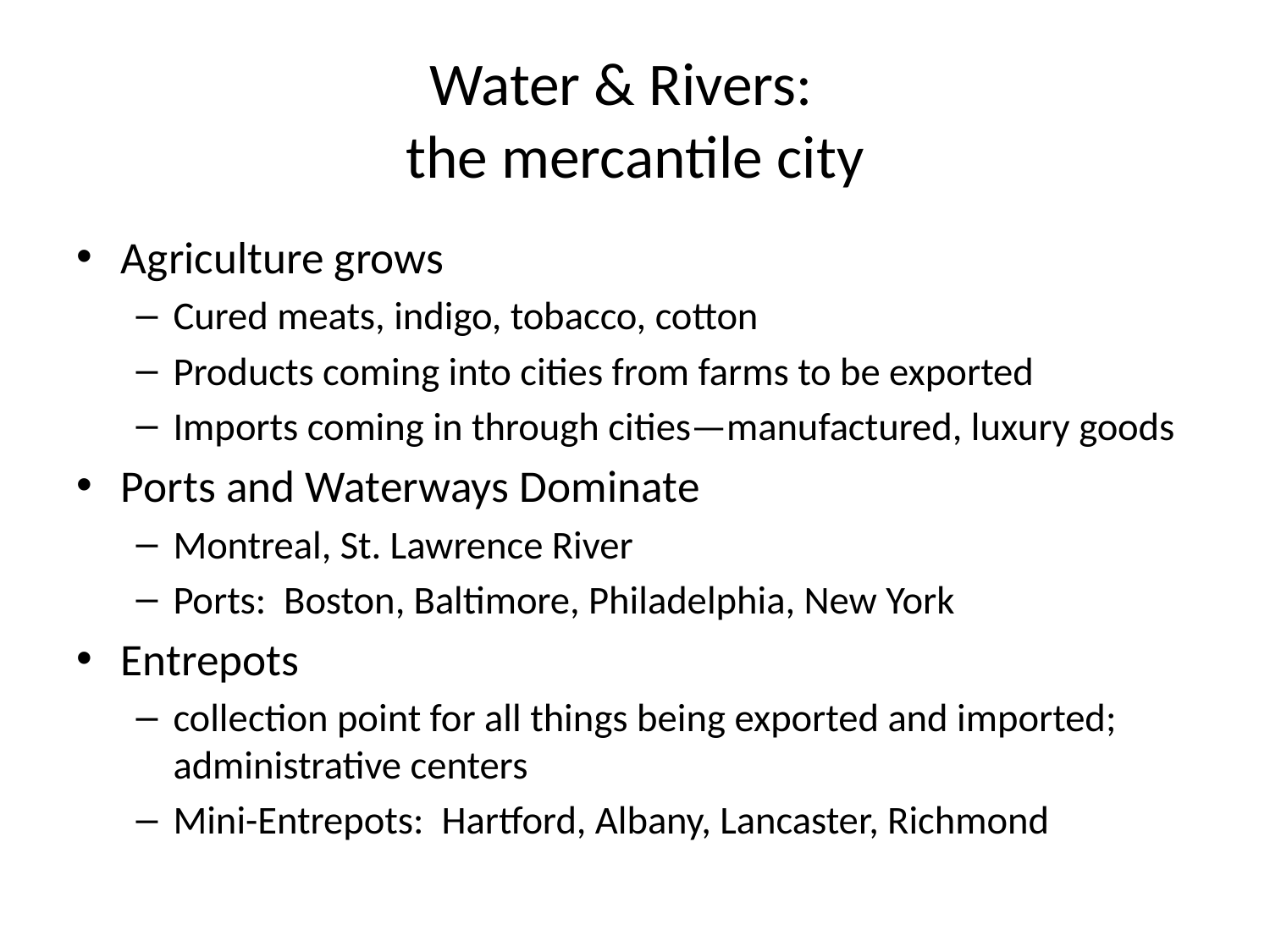

# Water & Rivers: the mercantile city
Agriculture grows
Cured meats, indigo, tobacco, cotton
Products coming into cities from farms to be exported
Imports coming in through cities—manufactured, luxury goods
Ports and Waterways Dominate
Montreal, St. Lawrence River
Ports:  Boston, Baltimore, Philadelphia, New York
Entrepots
collection point for all things being exported and imported; administrative centers
Mini-Entrepots:  Hartford, Albany, Lancaster, Richmond